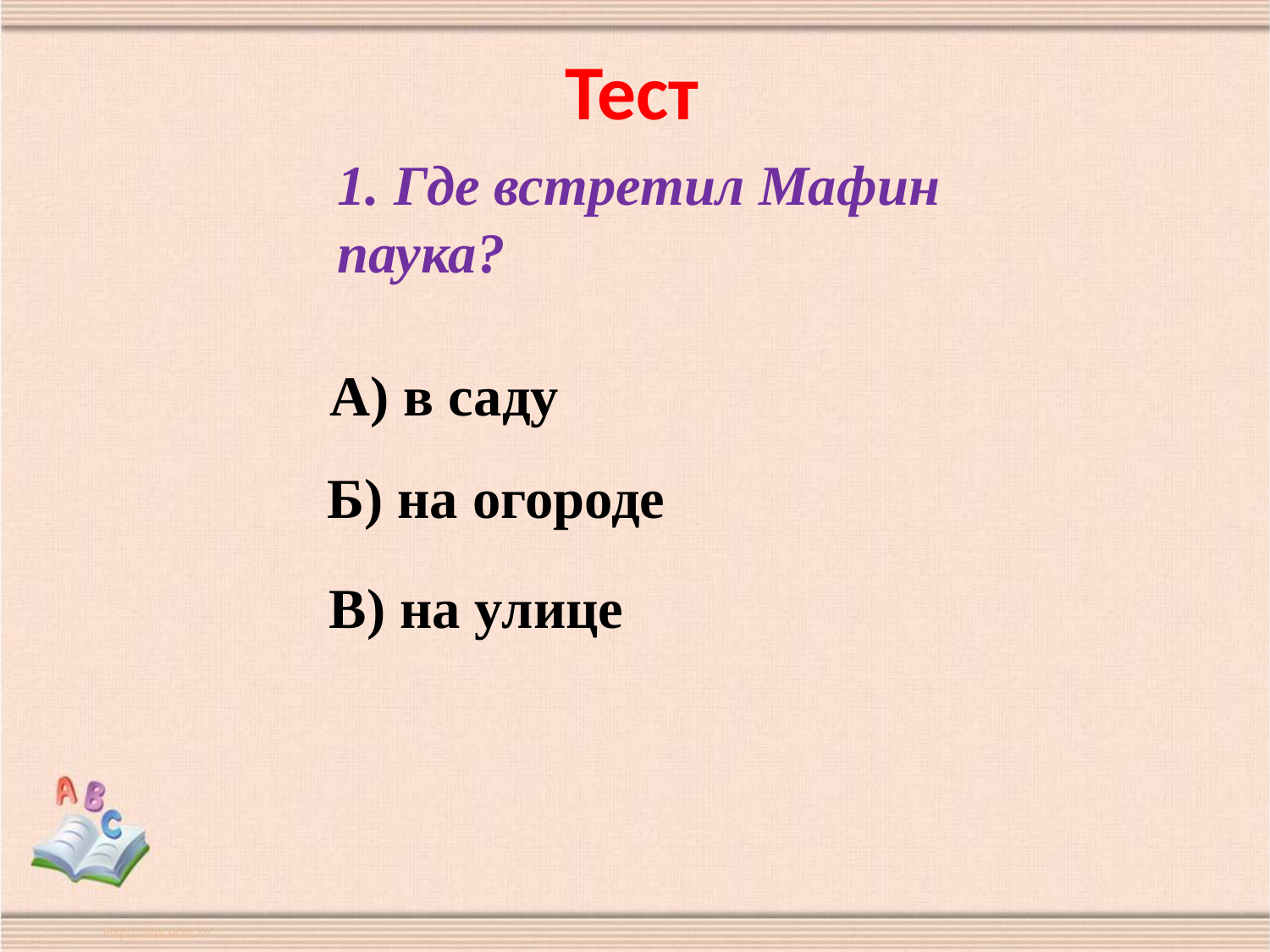

Тест
1. Где встретил Мафин паука?

А) в саду
Б) на огороде
В) на улице